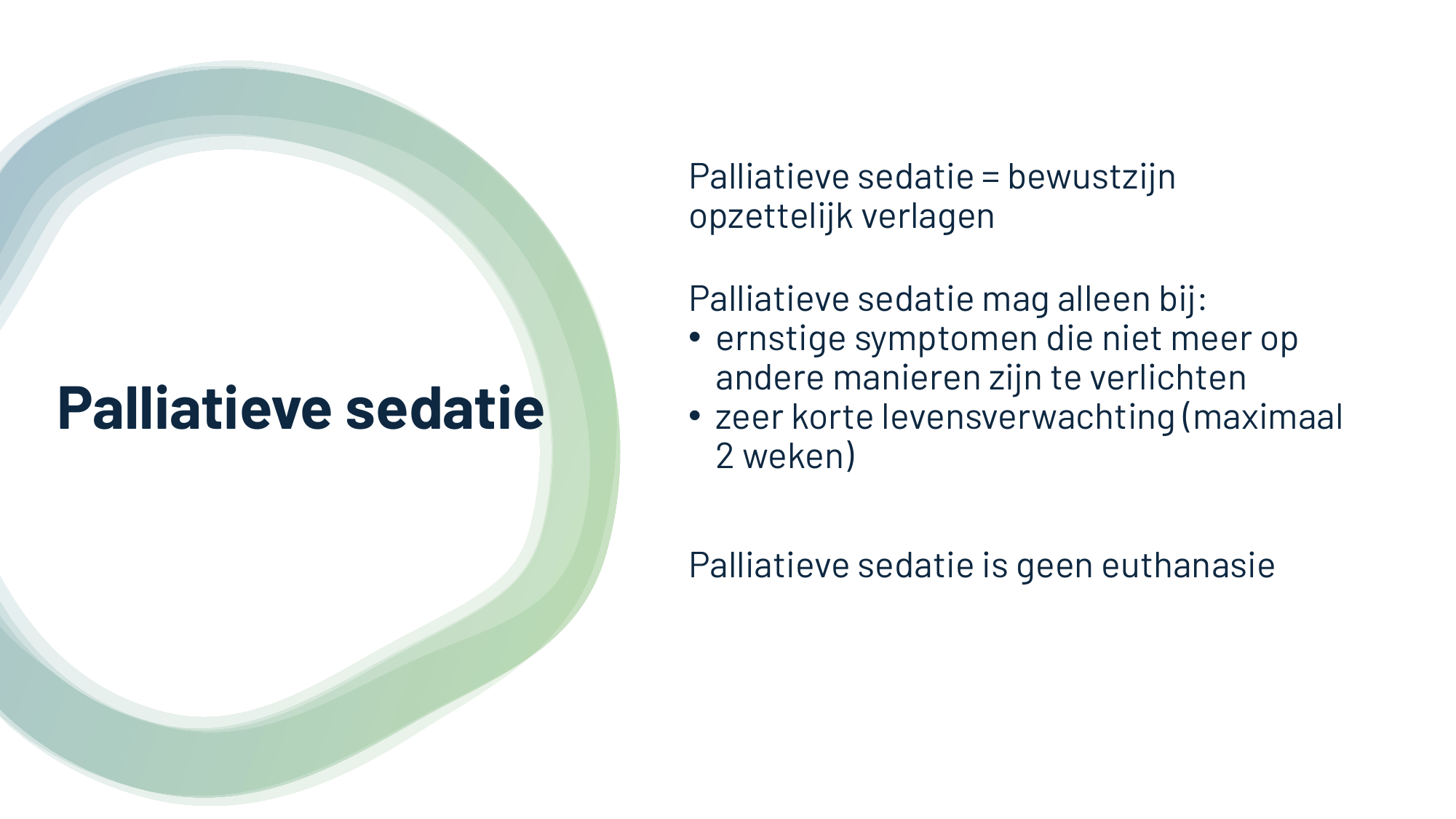

Palliatieve sedatie = bewustzijn opzettelijk verlagen
Palliatieve sedatie mag alleen bij:
ernstige symptomen die niet meer op andere manieren zijn te verlichten
zeer korte levensverwachting (maximaal 2 weken)

Palliatieve sedatie is geen euthanasie

# Palliatieve sedatie